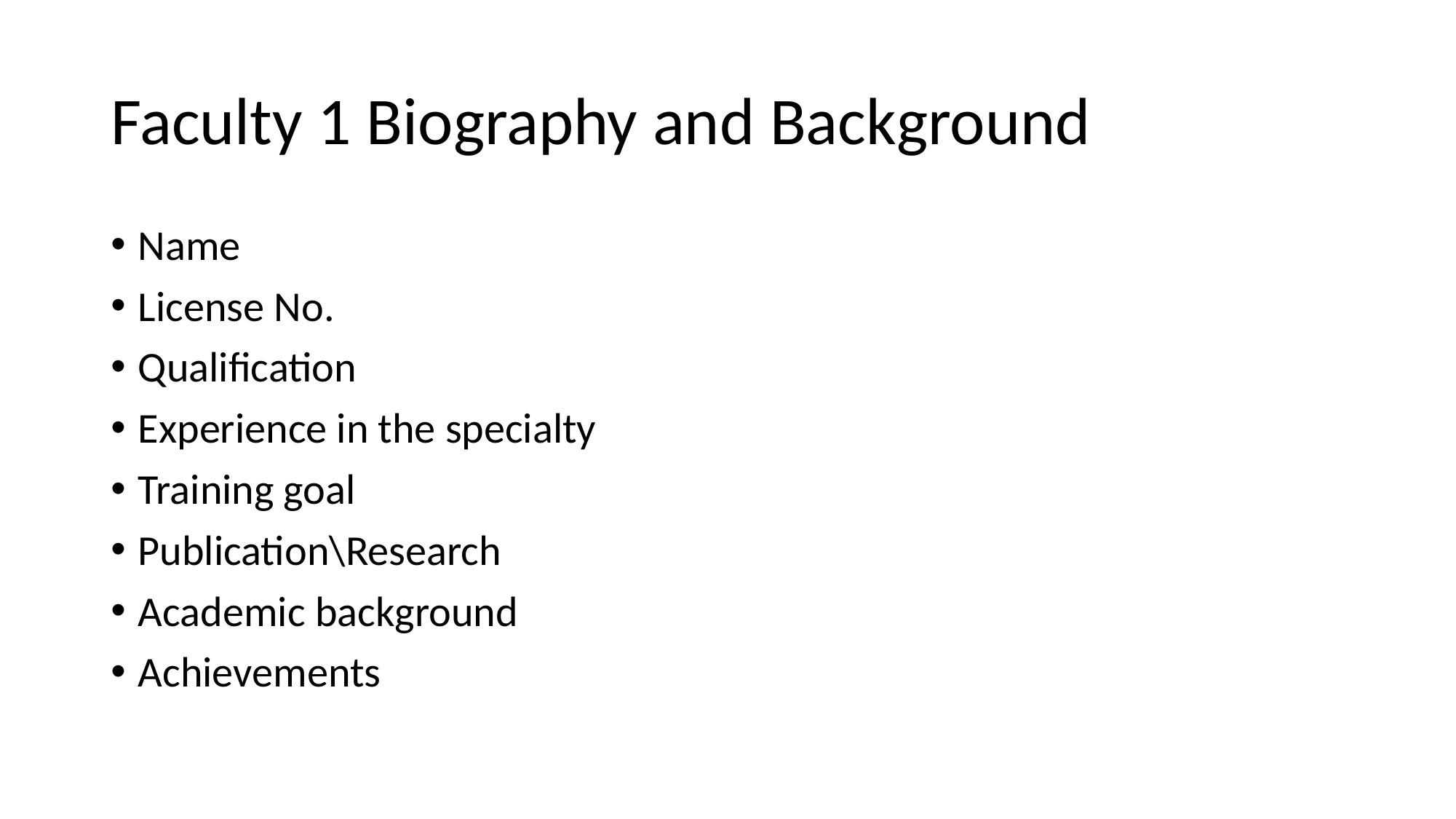

# Faculty 1 Biography and Background
Name
License No.
Qualification
Experience in the specialty
Training goal
Publication\Research
Academic background
Achievements